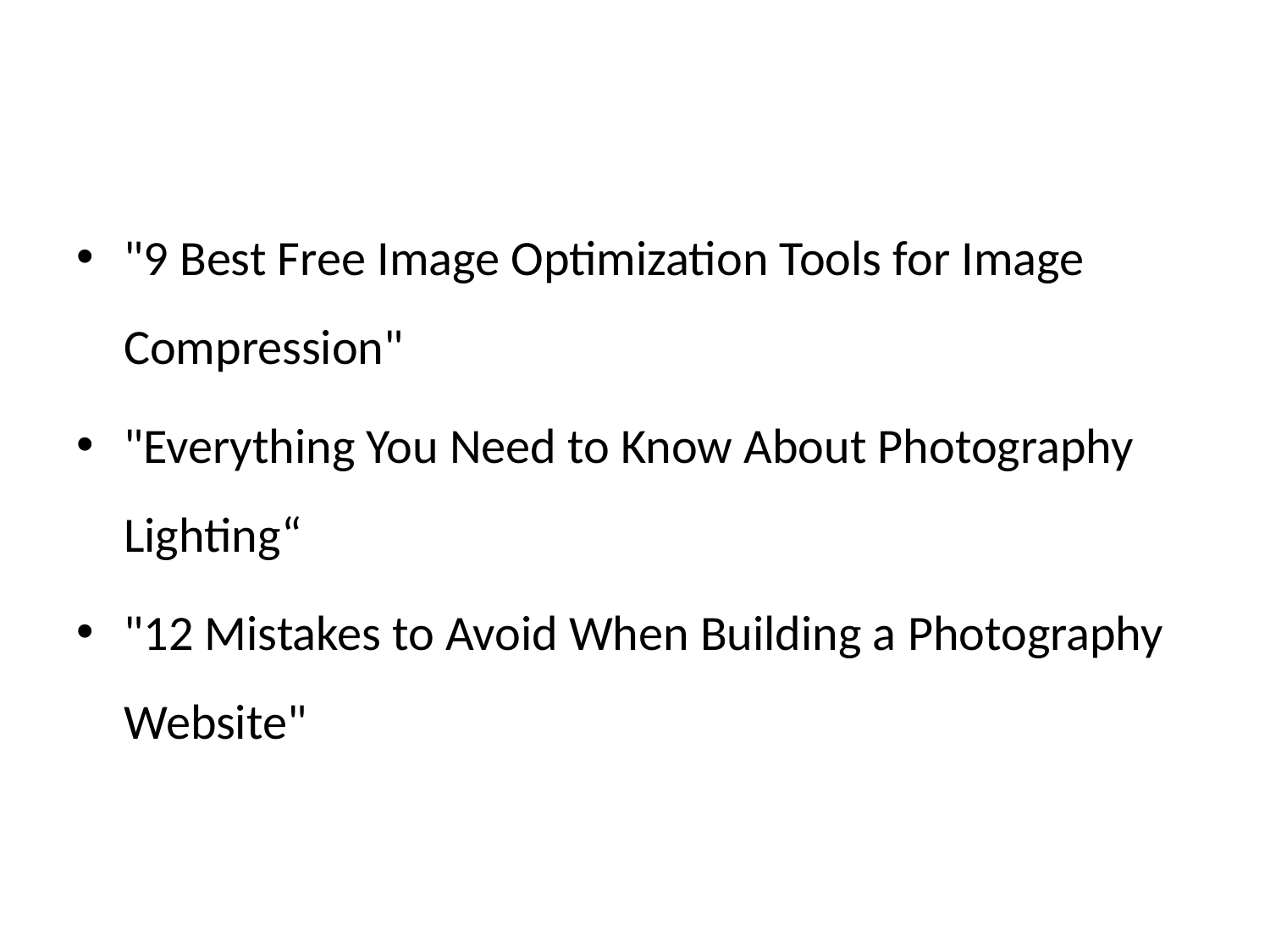

#
"9 Best Free Image Optimization Tools for Image Compression"
"Everything You Need to Know About Photography Lighting“
"12 Mistakes to Avoid When Building a Photography Website"